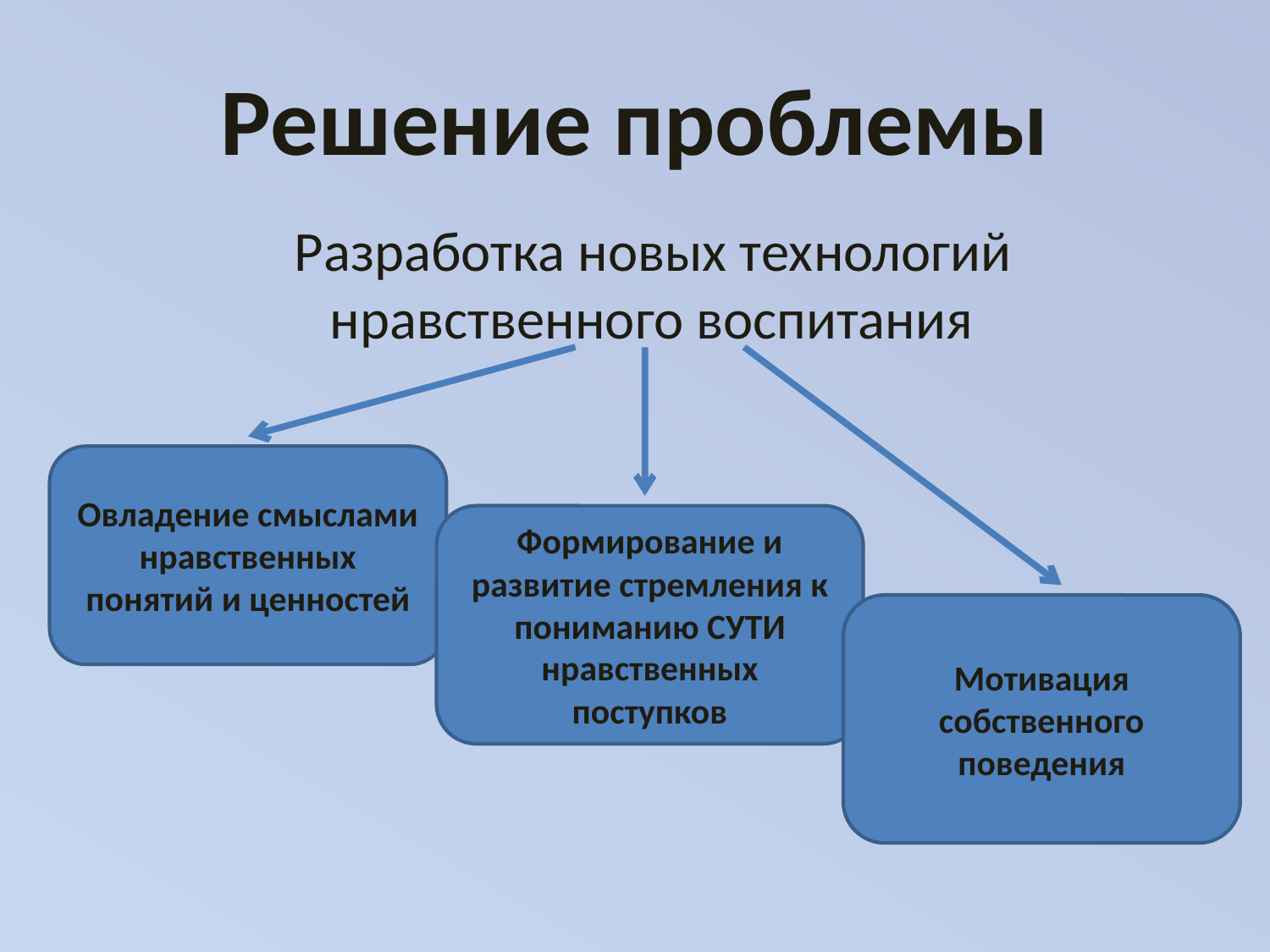

# Решение проблемы
    Разработка новых технологий нравственного воспитания
Овладение смыслами нравственных понятий и ценностей
Формирование и развитие стремления к пониманию СУТИ нравственных поступков
Мотивация собственного поведения